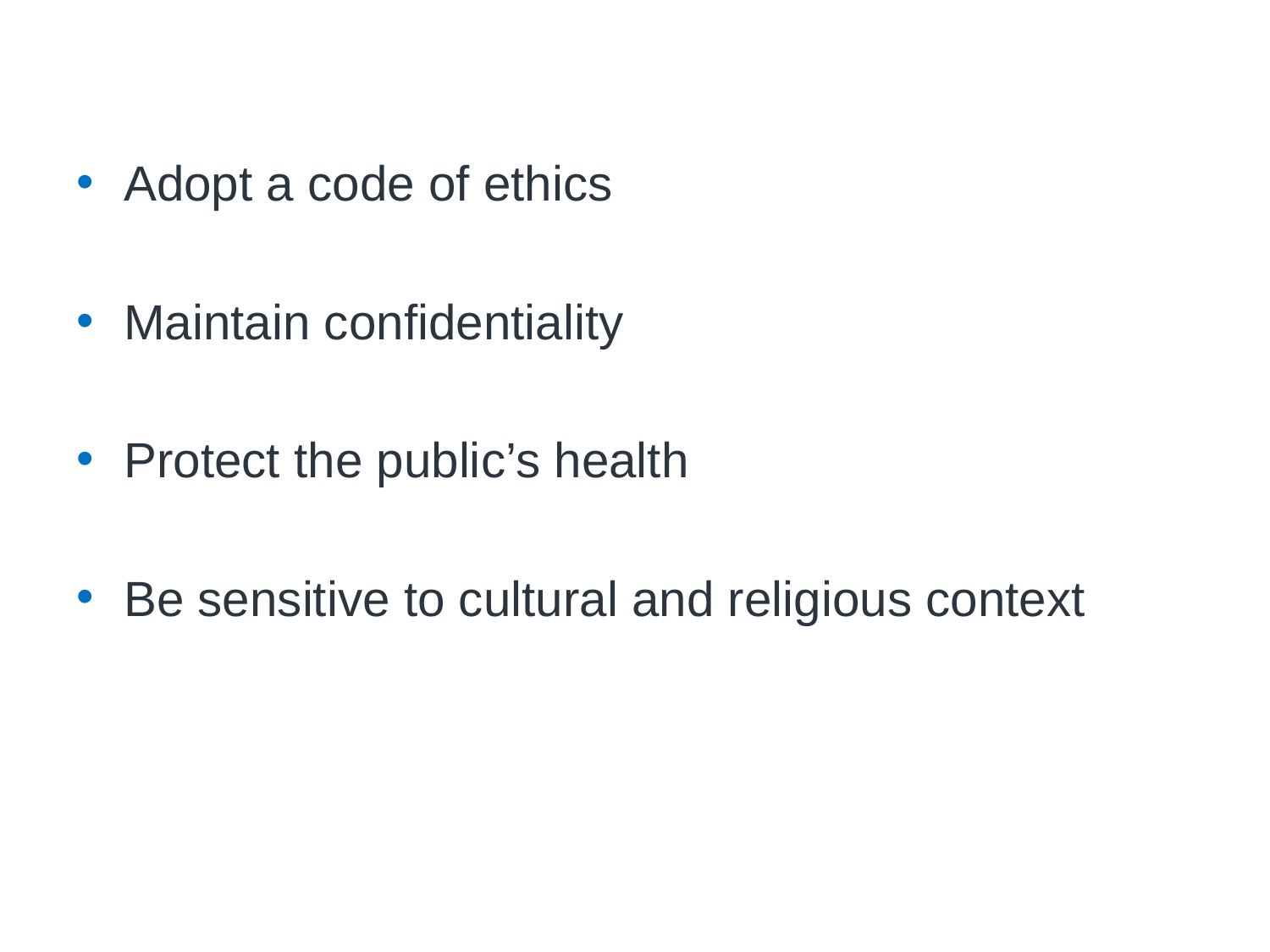

# Ethical Conduct for Case Investigations
Adopt a code of ethics

Maintain confidentiality

Protect the public’s health

Be sensitive to cultural and religious context